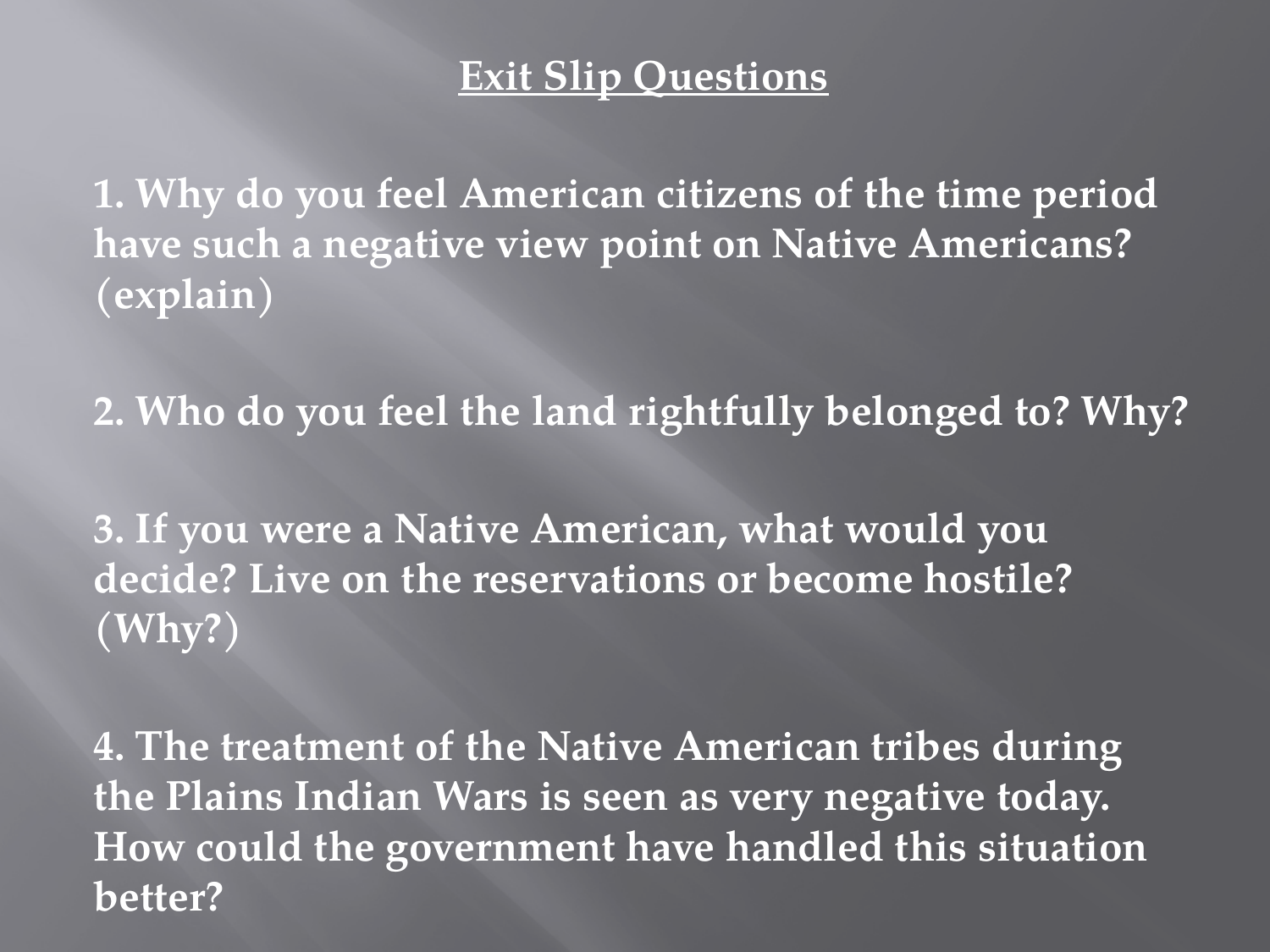

Exit Slip Questions

1. Why do you feel American citizens of the time period have such a negative view point on Native Americans? (explain)

2. Who do you feel the land rightfully belonged to? Why?

3. If you were a Native American, what would you decide? Live on the reservations or become hostile? (Why?)

4. The treatment of the Native American tribes during the Plains Indian Wars is seen as very negative today. How could the government have handled this situation better?